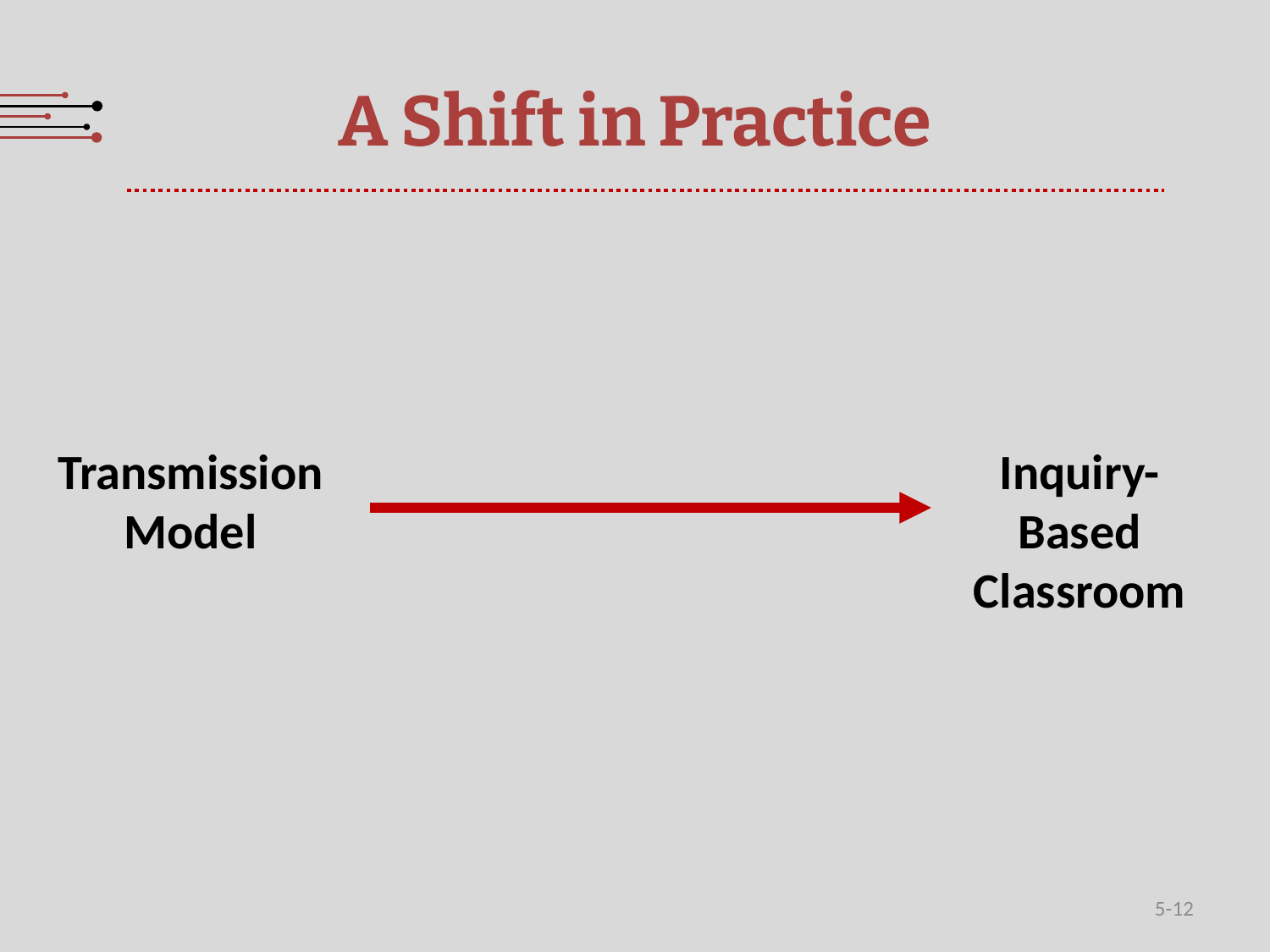

# A Shift in Practice

Transmission Model
Inquiry-Based Classroom
5-12